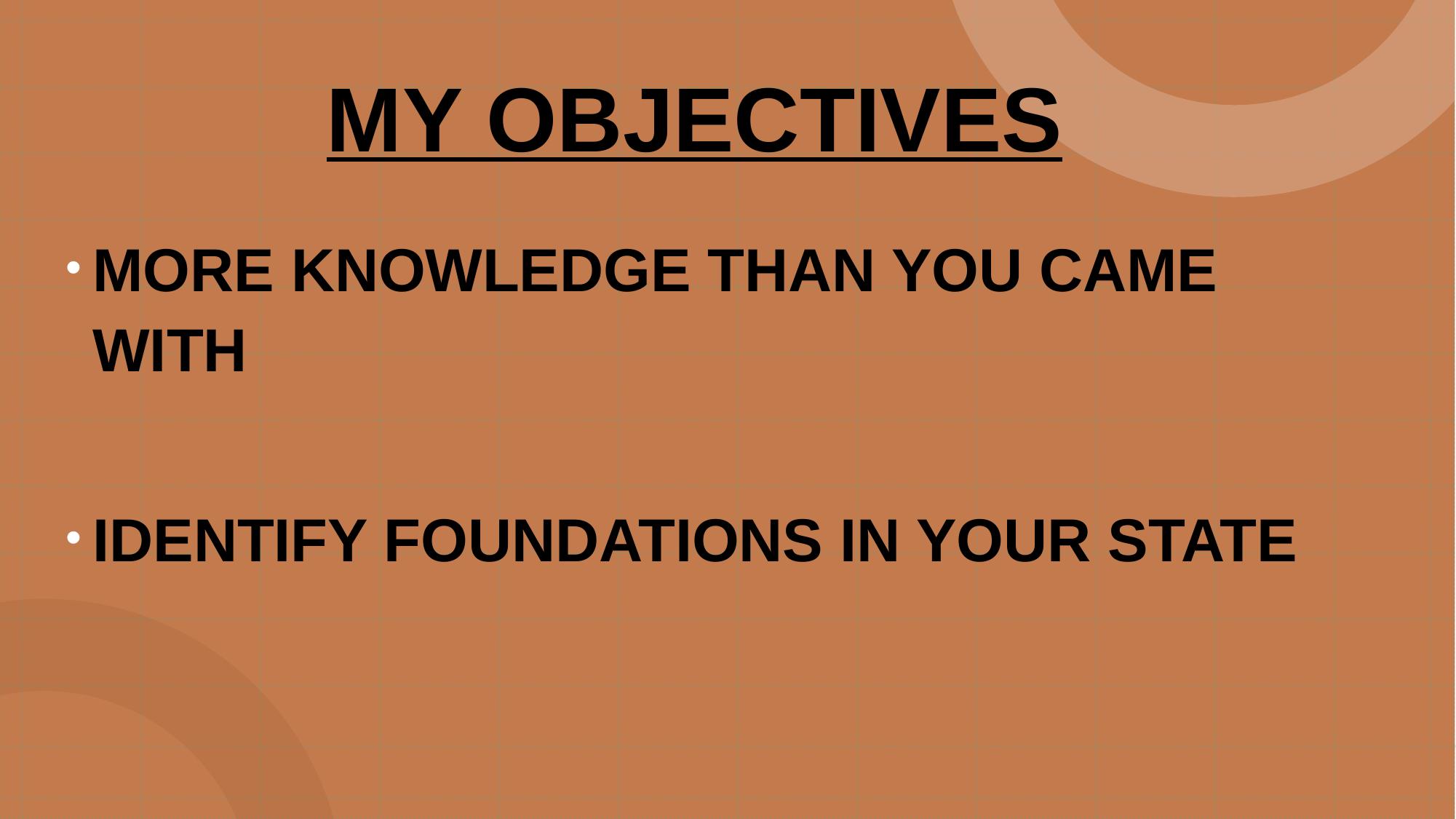

# MY OBJECTIVES
MORE KNOWLEDGE THAN YOU CAME WITH

IDENTIFY FOUNDATIONS IN YOUR STATE